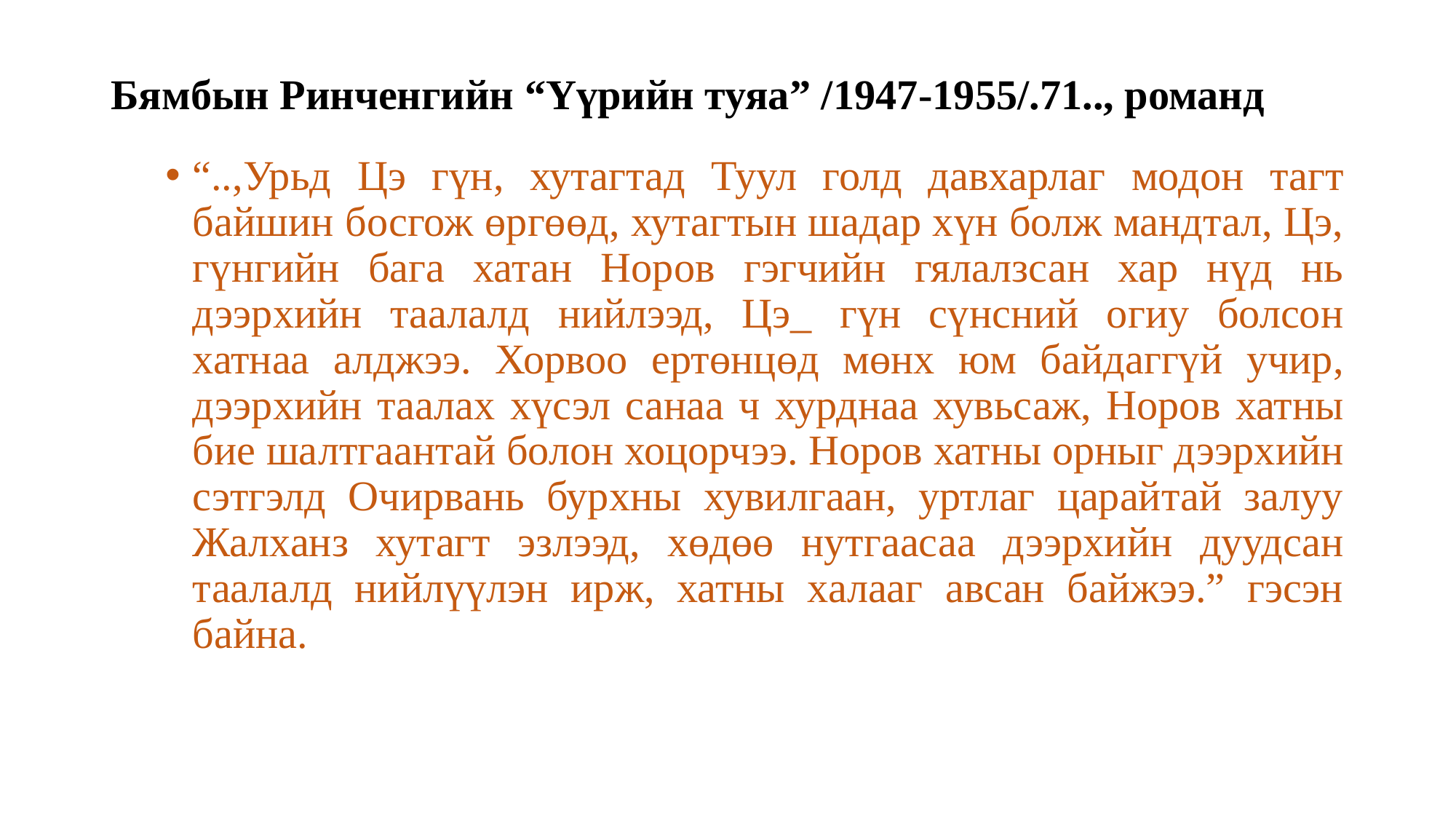

# Бямбын Ринченгийн “Үүрийн туяа” /1947-1955/.71.., романд
“..,Урьд Цэ гүн, хутагтад Туул голд давхарлаг модон тагт байшин босгож өргөөд, хутагтын шадар хүн болж мандтал, Цэ, гүнгийн бага хатан Норов гэгчийн гялалзсан хар нүд нь дээрхийн таалалд нийлээд, Цэ_ гүн сүнсний огиу болсон хатнаа алджээ. Хорвоо ертөнцөд мөнх юм байдаггүй учир, дээрхийн таалах хүсэл санаа ч хурднаа хувьсаж, Норов хатны бие шалтгаантай болон хоцорчээ. Норов хатны орныг дээрхийн сэтгэлд Очирвань бурхны хувилгаан, уртлаг царайтай залуу Жалханз хутагт эзлээд, хөдөө нутгаасаа дээрхийн дуудсан таалалд нийлүүлэн ирж, хатны халааг авсан байжээ.” гэсэн байна.